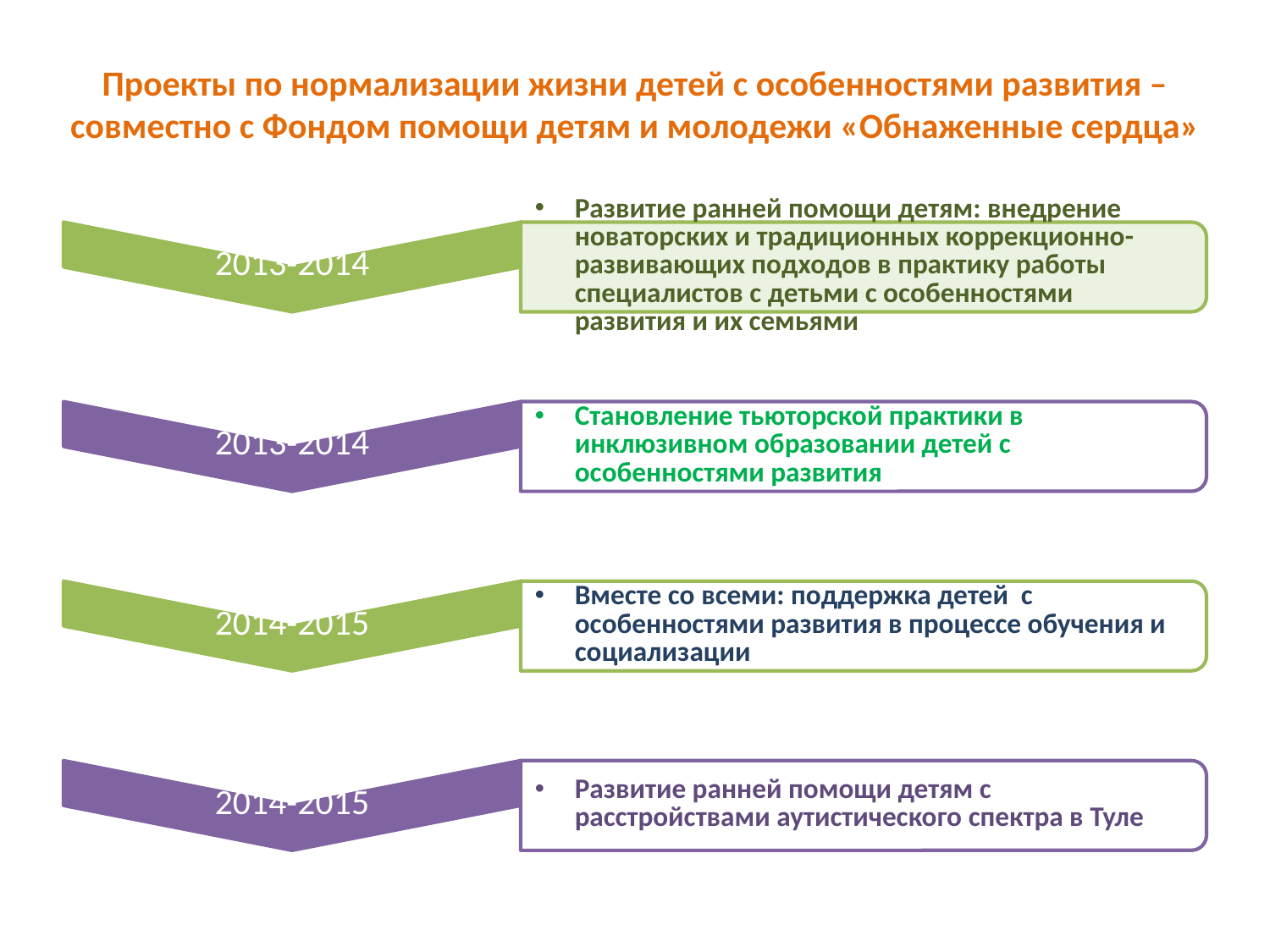

# Проекты по нормализации жизни детей с особенностями развития – совместно с Фондом помощи детям и молодежи «Обнаженные сердца»
2013-2014
Развитие ранней помощи детям: внедрение новаторских и традиционных коррекционно-развивающих подходов в практику работы специалистов с детьми с особенностями развития и их семьями
2013-2014
2014-2015
Вместе со всеми: поддержка детей  с особенностями развития в процессе обучения и социализации
2014-2015
Развитие ранней помощи детям с расстройствами аутистического спектра в Туле
Становление тьюторской практики в инклюзивном образовании детей с особенностями развития